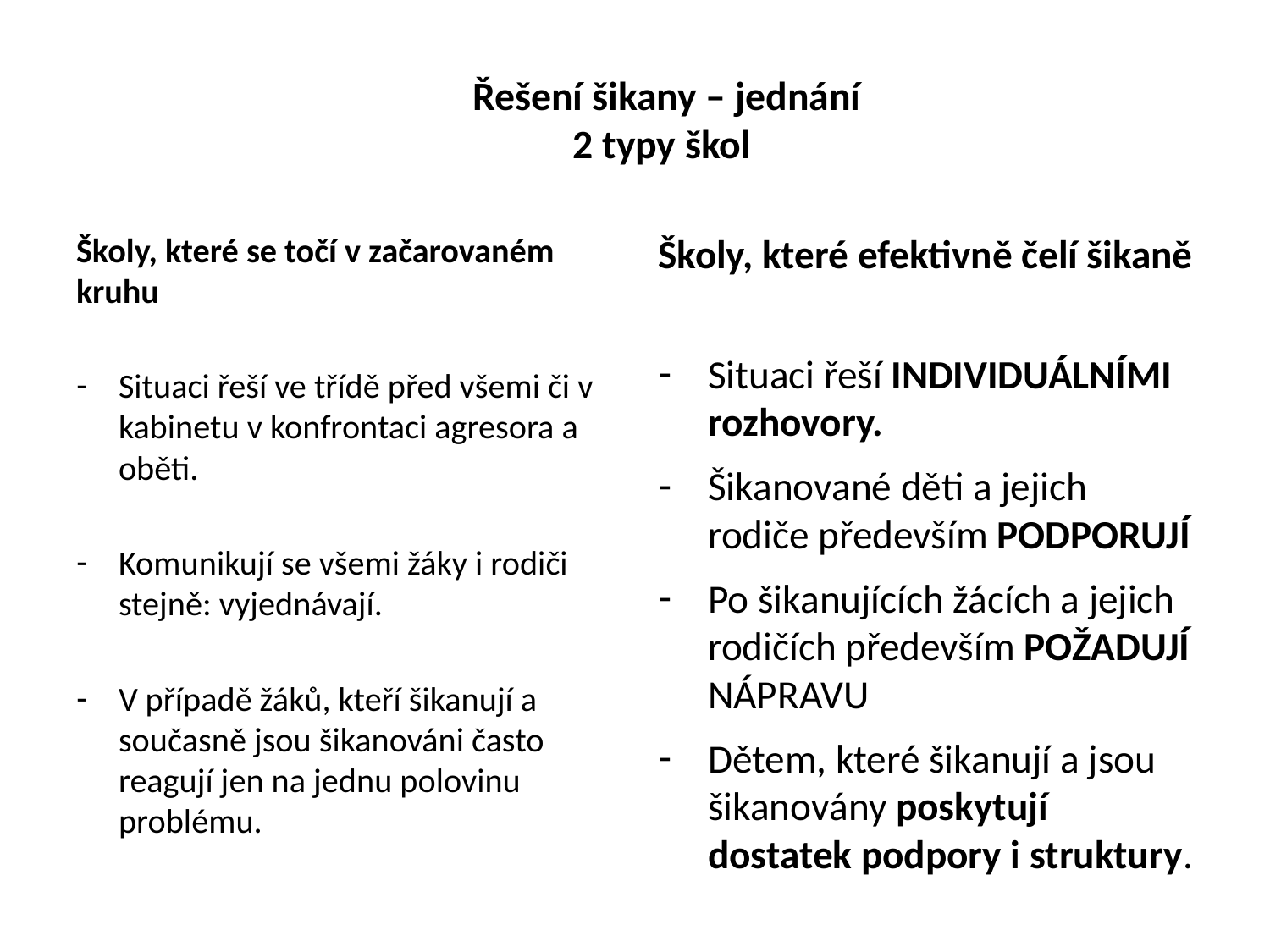

# Řešení šikany – jednání 2 typy škol
Školy, které se točí v začarovaném kruhu

Situaci řeší ve třídě před všemi či v kabinetu v konfrontaci agresora a oběti.

Komunikují se všemi žáky i rodiči stejně: vyjednávají.

V případě žáků, kteří šikanují a současně jsou šikanováni často reagují jen na jednu polovinu problému.
Školy, které efektivně čelí šikaně

Situaci řeší INDIVIDUÁLNÍMI rozhovory.
Šikanované děti a jejich rodiče především PODPORUJÍ
Po šikanujících žácích a jejich rodičích především POŽADUJÍ NÁPRAVU
Dětem, které šikanují a jsou šikanovány poskytují dostatek podpory i struktury.